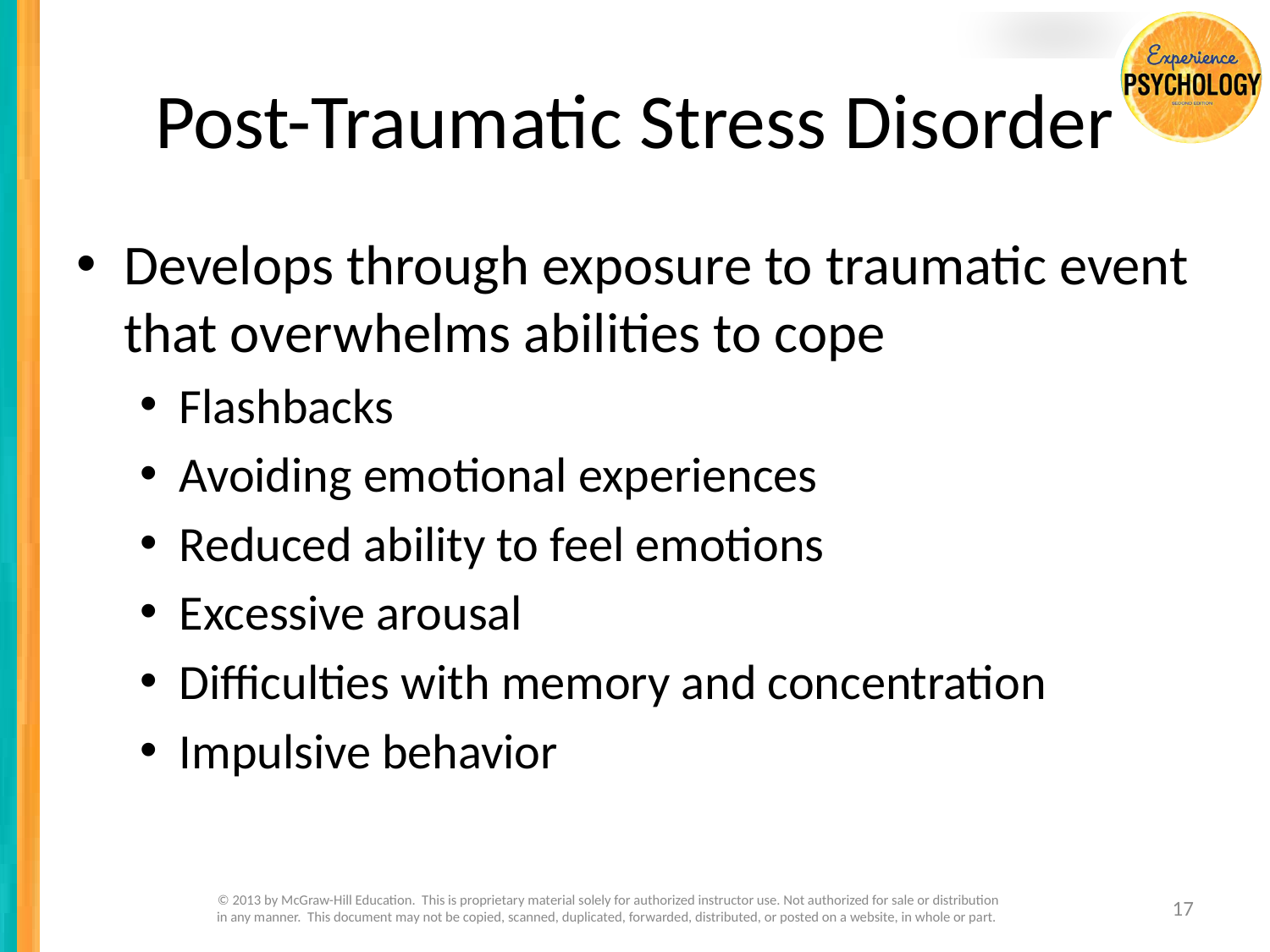

# Post-Traumatic Stress Disorder
Develops through exposure to traumatic event that overwhelms abilities to cope
Flashbacks
Avoiding emotional experiences
Reduced ability to feel emotions
Excessive arousal
Difficulties with memory and concentration
Impulsive behavior

© 2013 by McGraw-Hill Education.  This is proprietary material solely for authorized instructor use. Not authorized for sale or distribution in any manner.  This document may not be copied, scanned, duplicated, forwarded, distributed, or posted on a website, in whole or part.
17